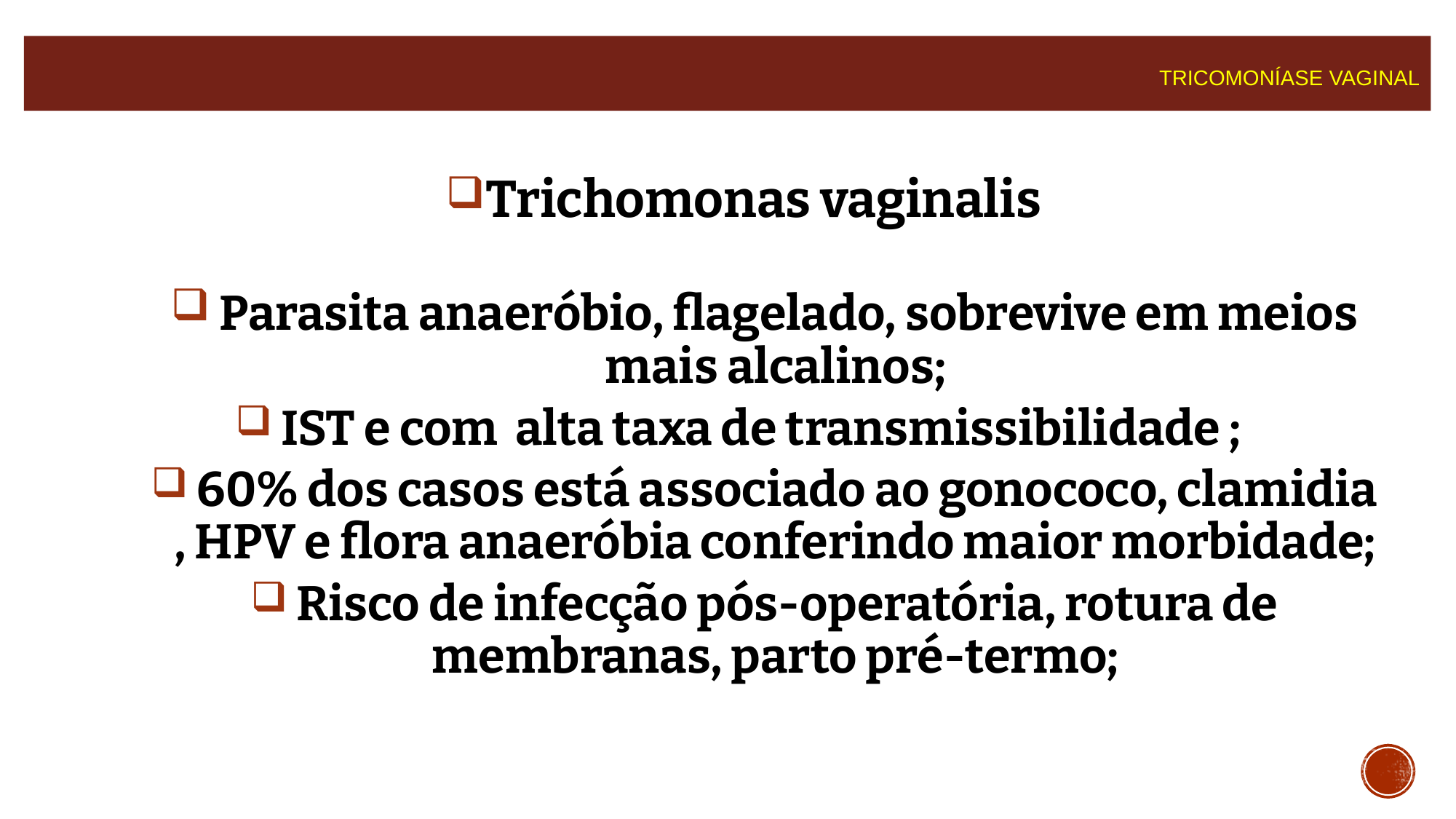

# TRICOMONÍASE VAGINAL
Trichomonas vaginalis

 Parasita anaeróbio, flagelado, sobrevive em meios mais alcalinos;
 IST e com  alta taxa de transmissibilidade ;
 60% dos casos está associado ao gonococo, clamidia , HPV e flora anaeróbia conferindo maior morbidade;
 Risco de infecção pós-operatória, rotura de membranas, parto pré-termo;